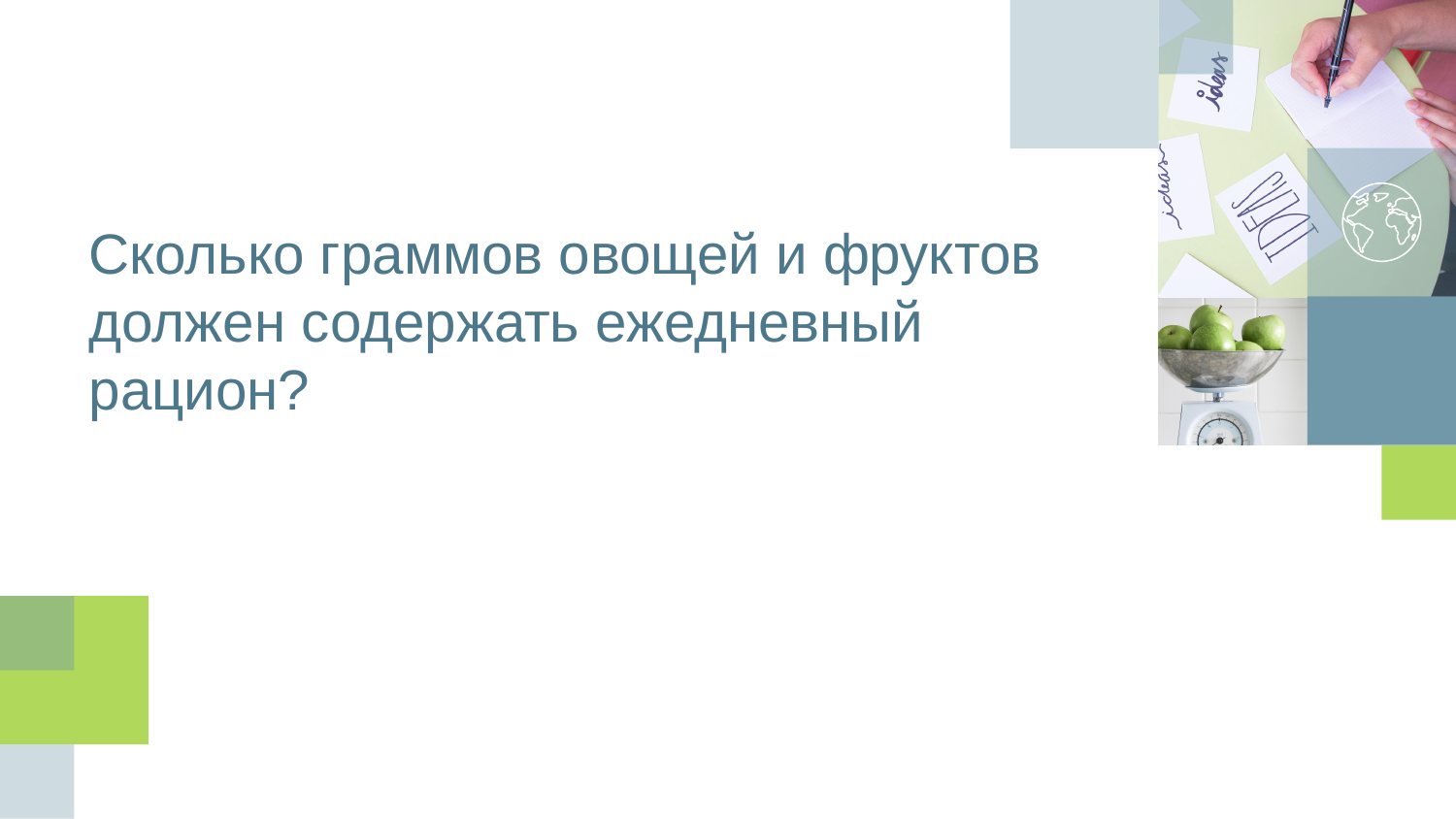

Сколько граммов овощей и фруктов должен содержать ежедневный рацион?